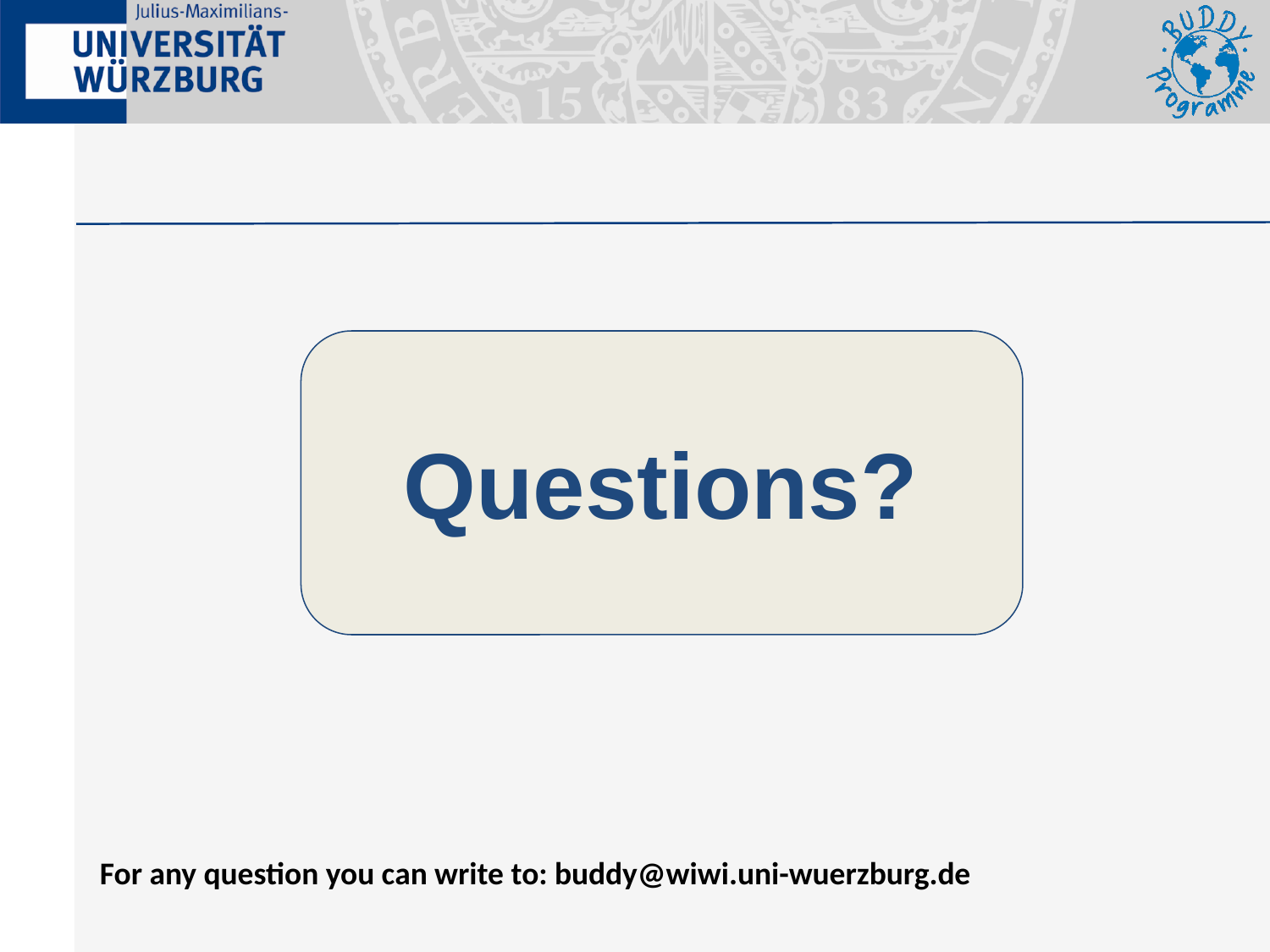

Questions?
For any question you can write to: buddy@wiwi.uni-wuerzburg.de